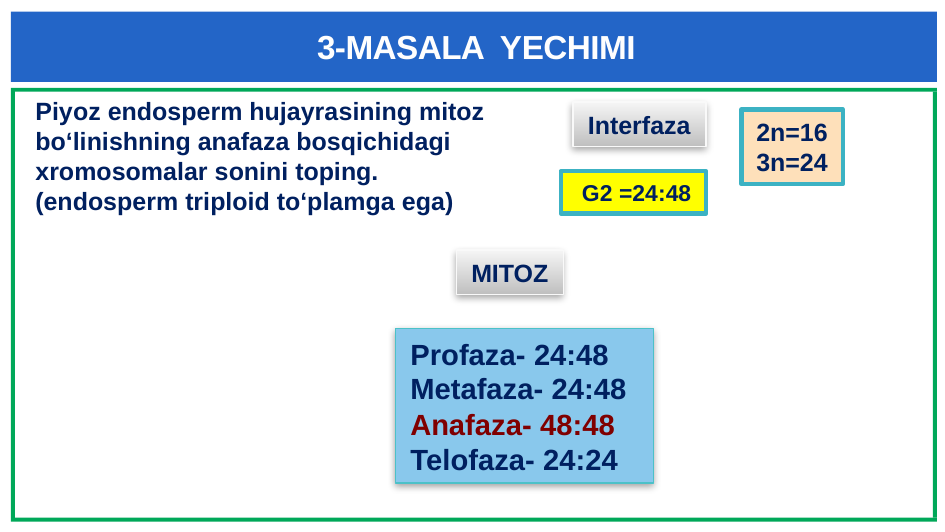

# 3-MASALA  YECHIMI
Piyoz endosperm hujayrasining mitoz bo‘linishning anafaza bosqichidagi xromosomalar sonini toping. (endosperm triploid to‘plamga ega)
Interfaza
2n=16
3n=24
 G2 =24:48
MITOZ
Profaza- 24:48
Metafaza- 24:48
Anafaza- 48:48
Telofaza- 24:24